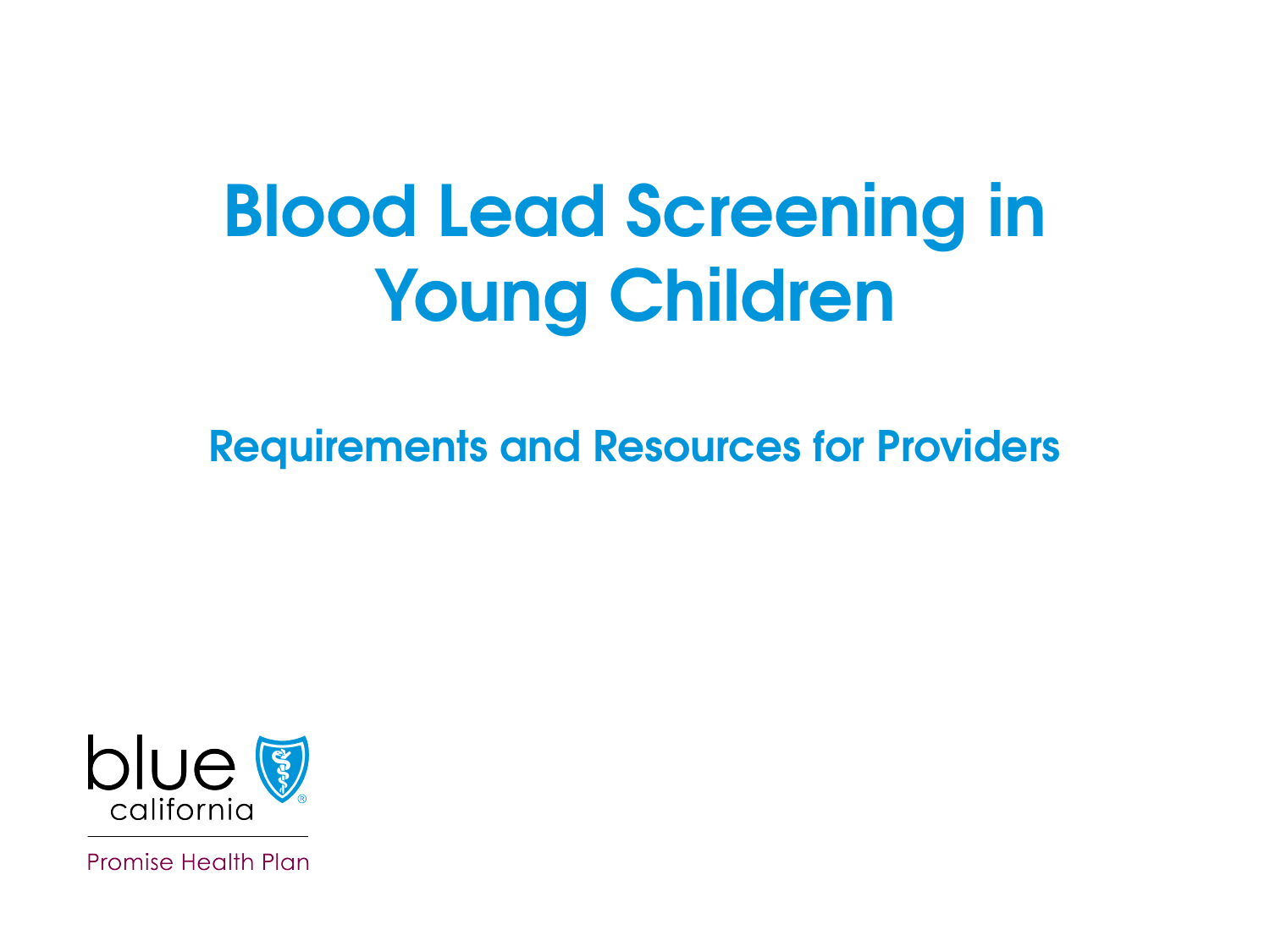

# Blood Lead Screening in Young Children Requirements and Resources for Providers